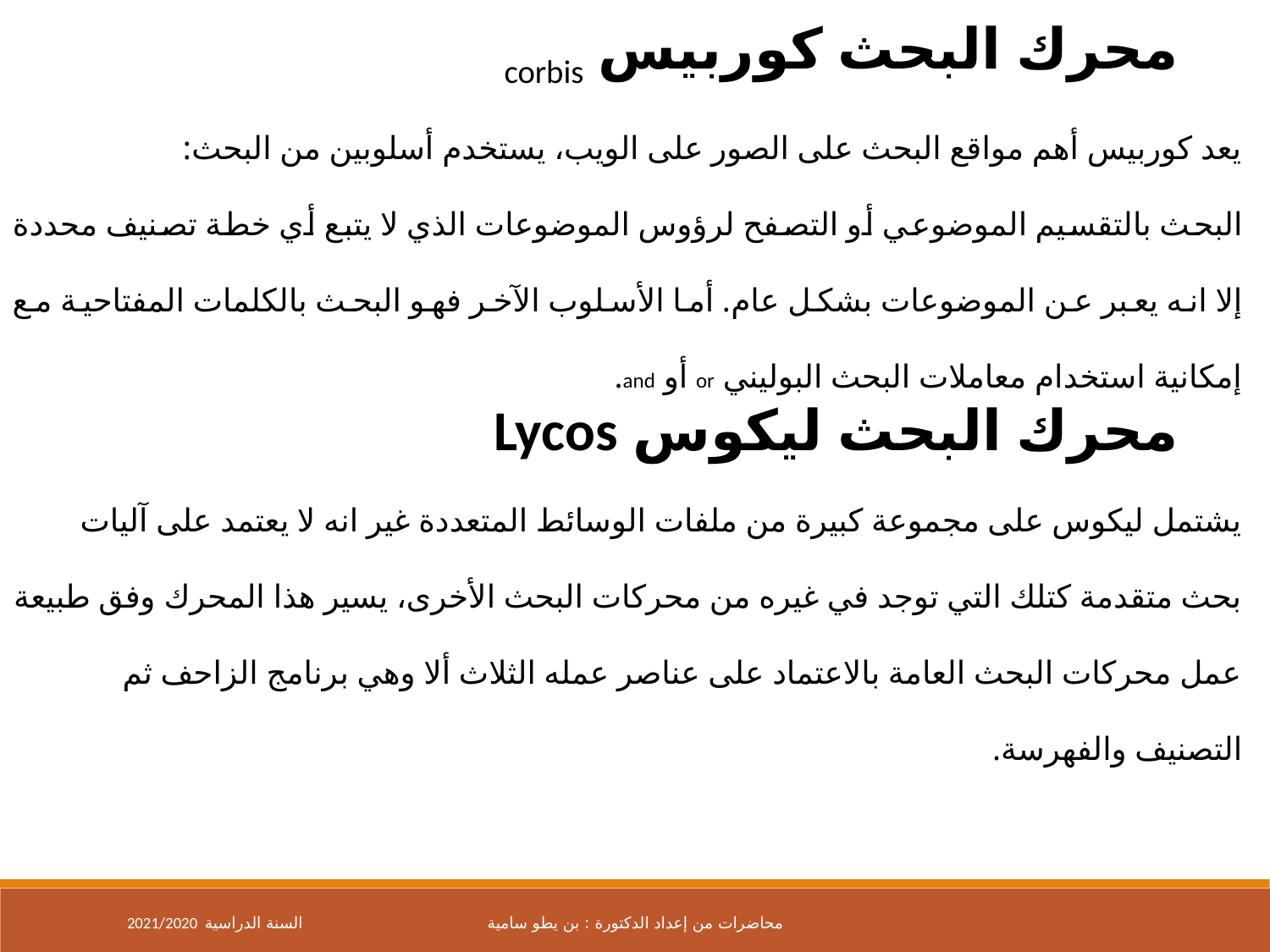

محرك البحث كوربيس corbis
يعد كوربيس أهم مواقع البحث على الصور على الويب، يستخدم أسلوبين من البحث:
البحث بالتقسيم الموضوعي أو التصفح لرؤوس الموضوعات الذي لا يتبع أي خطة تصنيف محددة إلا انه يعبر عن الموضوعات بشكل عام. أما الأسلوب الآخر فهو البحث بالكلمات المفتاحية مع إمكانية استخدام معاملات البحث البوليني or أو and.
محرك البحث ليكوس Lycos
يشتمل ليكوس على مجموعة كبيرة من ملفات الوسائط المتعددة غير انه لا يعتمد على آليات بحث متقدمة كتلك التي توجد في غيره من محركات البحث الأخرى، يسير هذا المحرك وفق طبيعة عمل محركات البحث العامة بالاعتماد على عناصر عمله الثلاث ألا وهي برنامج الزاحف ثم التصنيف والفهرسة.

2021/2020  السنة الدراسية
محاضرات من إعداد الدكتورة : بن يطو سامية